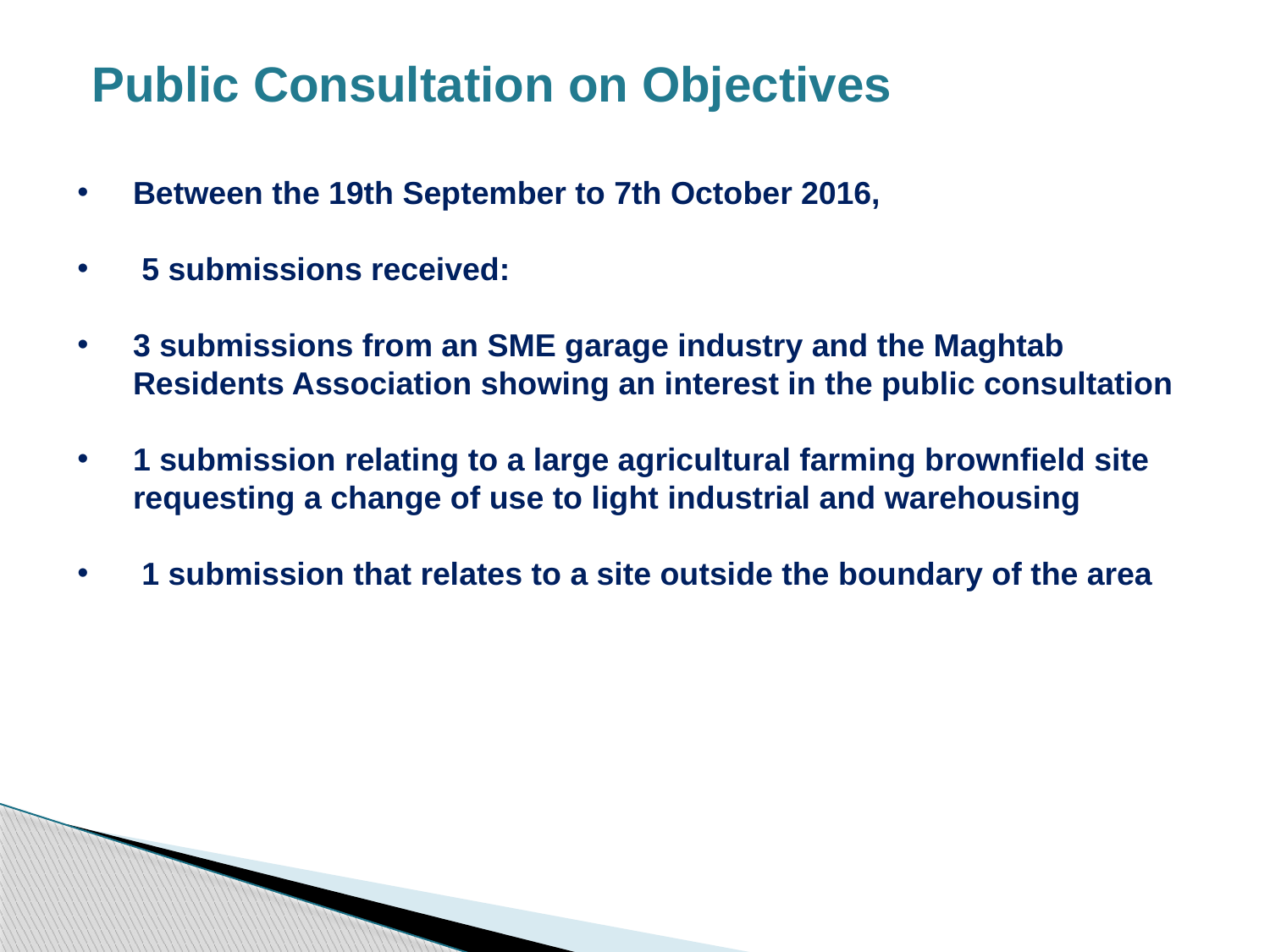

Public Consultation on Objectives
Between the 19th September to 7th October 2016,

 5 submissions received:

3 submissions from an SME garage industry and the Maghtab Residents Association showing an interest in the public consultation

1 submission relating to a large agricultural farming brownfield site requesting a change of use to light industrial and warehousing

 1 submission that relates to a site outside the boundary of the area